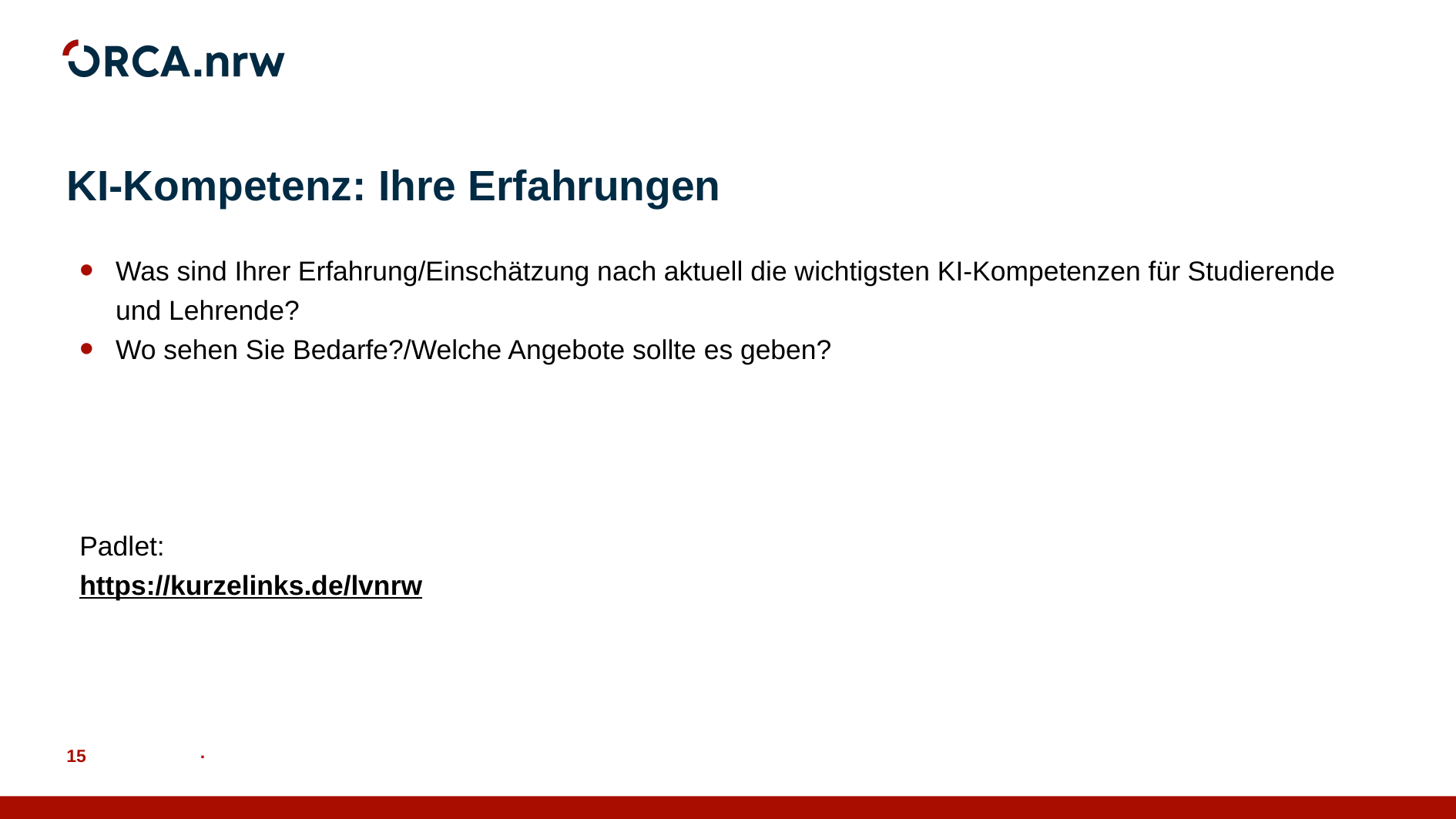

# KI-Kompetenz: Ihre Erfahrungen
Was sind Ihrer Erfahrung/Einschätzung nach aktuell die wichtigsten KI-Kompetenzen für Studierende und Lehrende?
Wo sehen Sie Bedarfe?/Welche Angebote sollte es geben?

Padlet:
https://kurzelinks.de/lvnrw